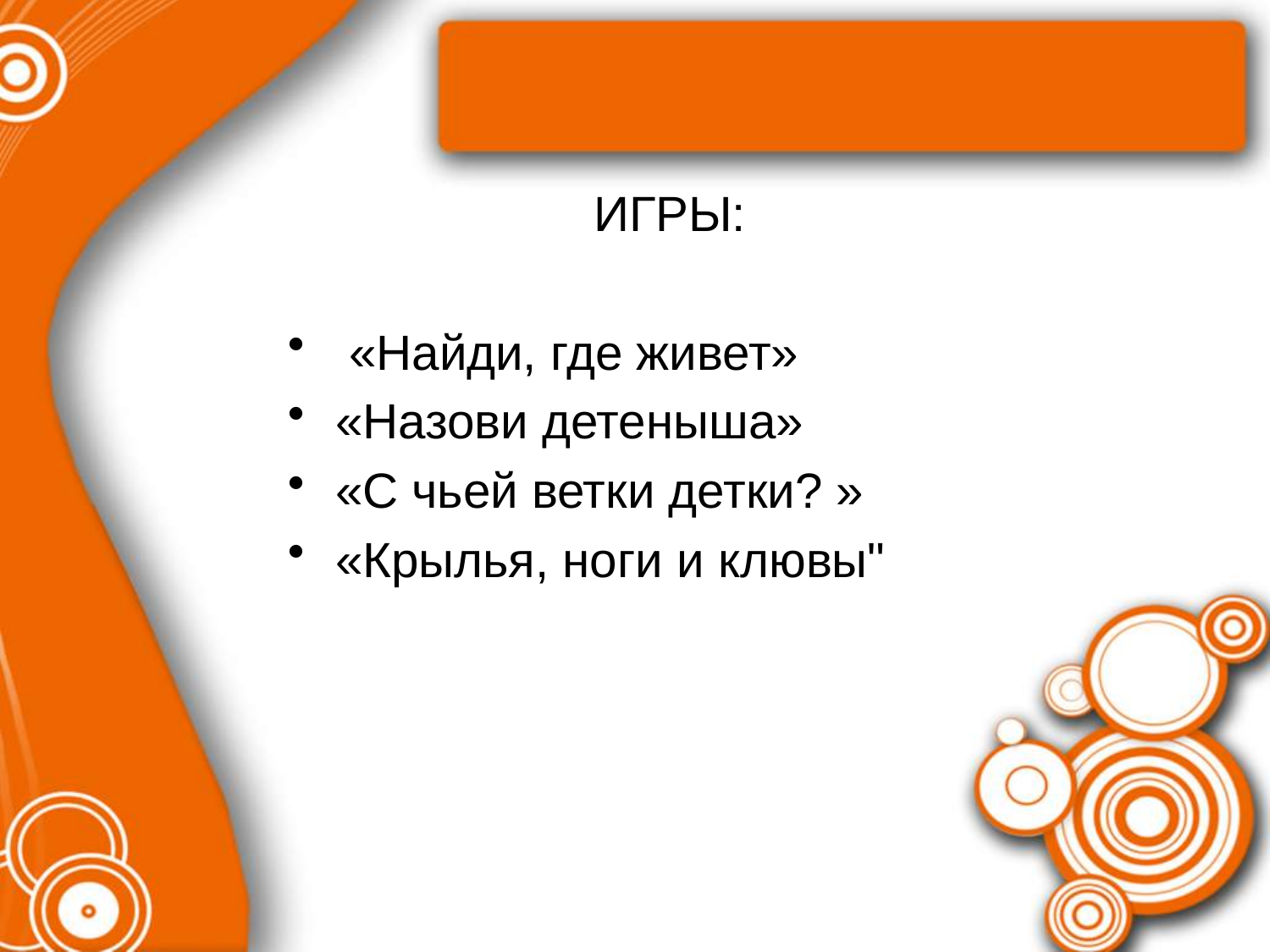

ИГРЫ:

 «Найди, где живет»
«Назови детеныша»
«С чьей ветки детки? »
«Крылья, ноги и клювы"